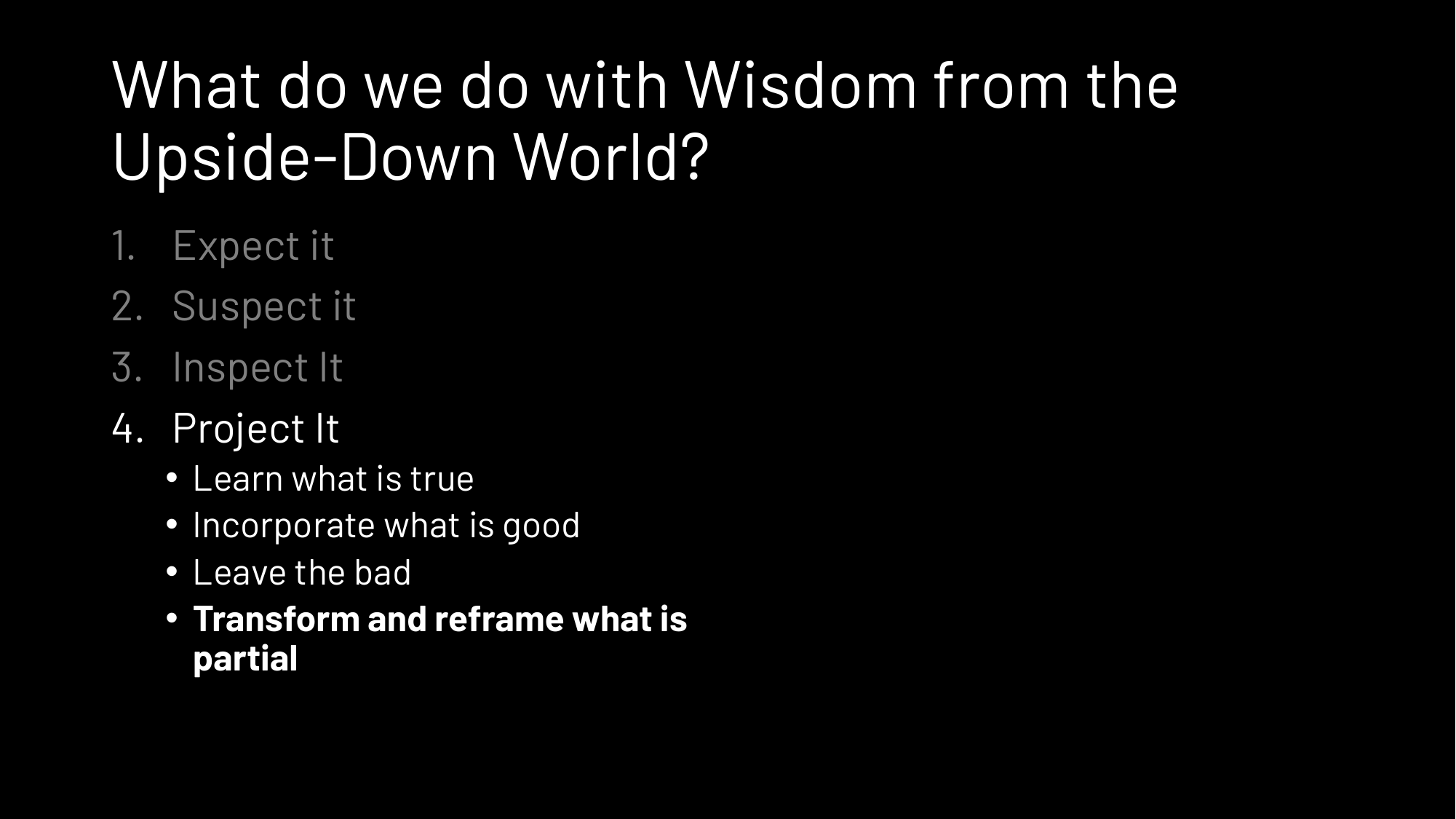

# What do we do with Wisdom from the Upside-Down World?
Expect it
Suspect it
Inspect It
Project It
Learn what is true
Incorporate what is good
Leave the bad
Transform and reframe what is partial